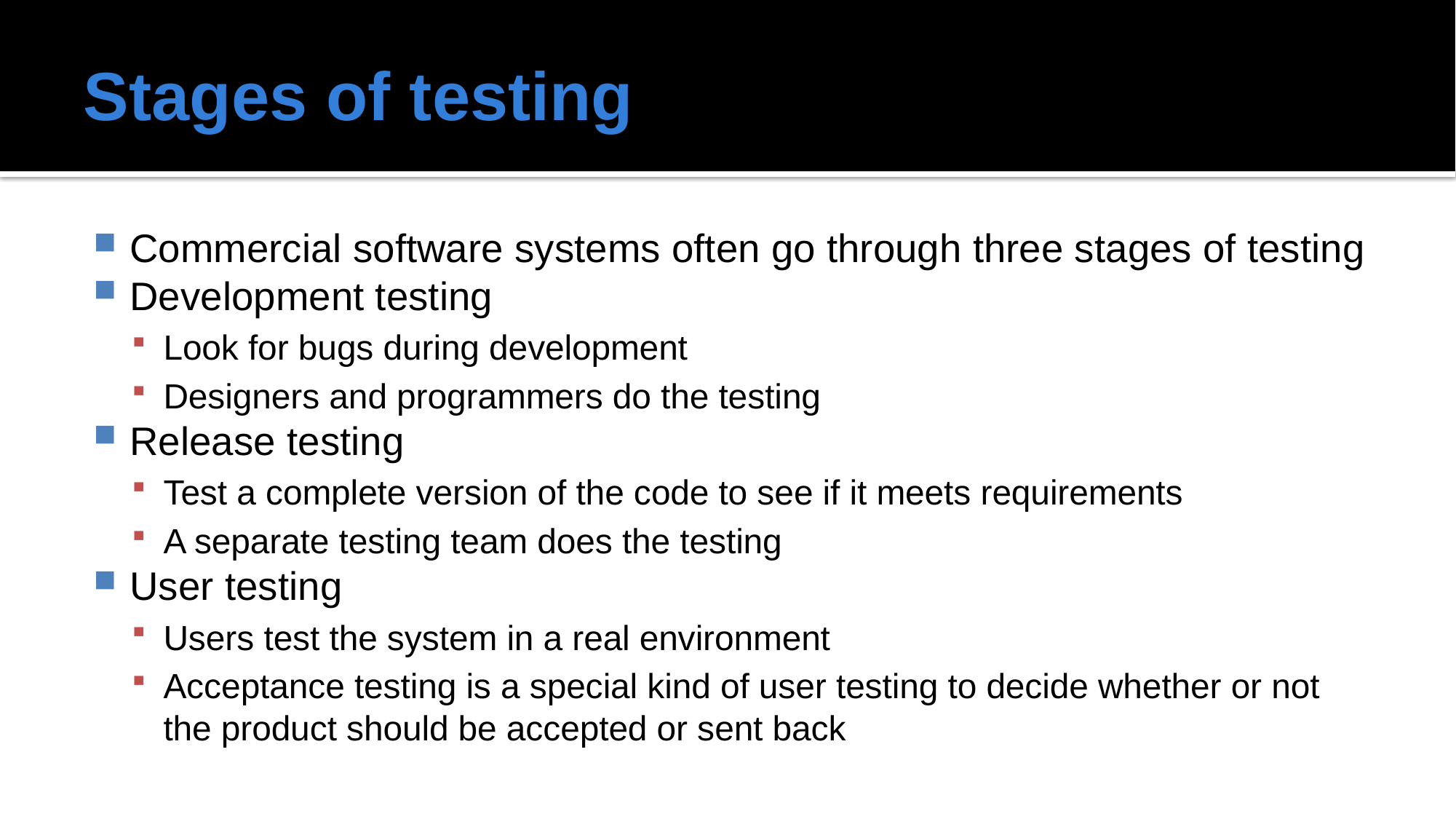

# Stages of testing
Commercial software systems often go through three stages of testing
Development testing
Look for bugs during development
Designers and programmers do the testing
Release testing
Test a complete version of the code to see if it meets requirements
A separate testing team does the testing
User testing
Users test the system in a real environment
Acceptance testing is a special kind of user testing to decide whether or not the product should be accepted or sent back